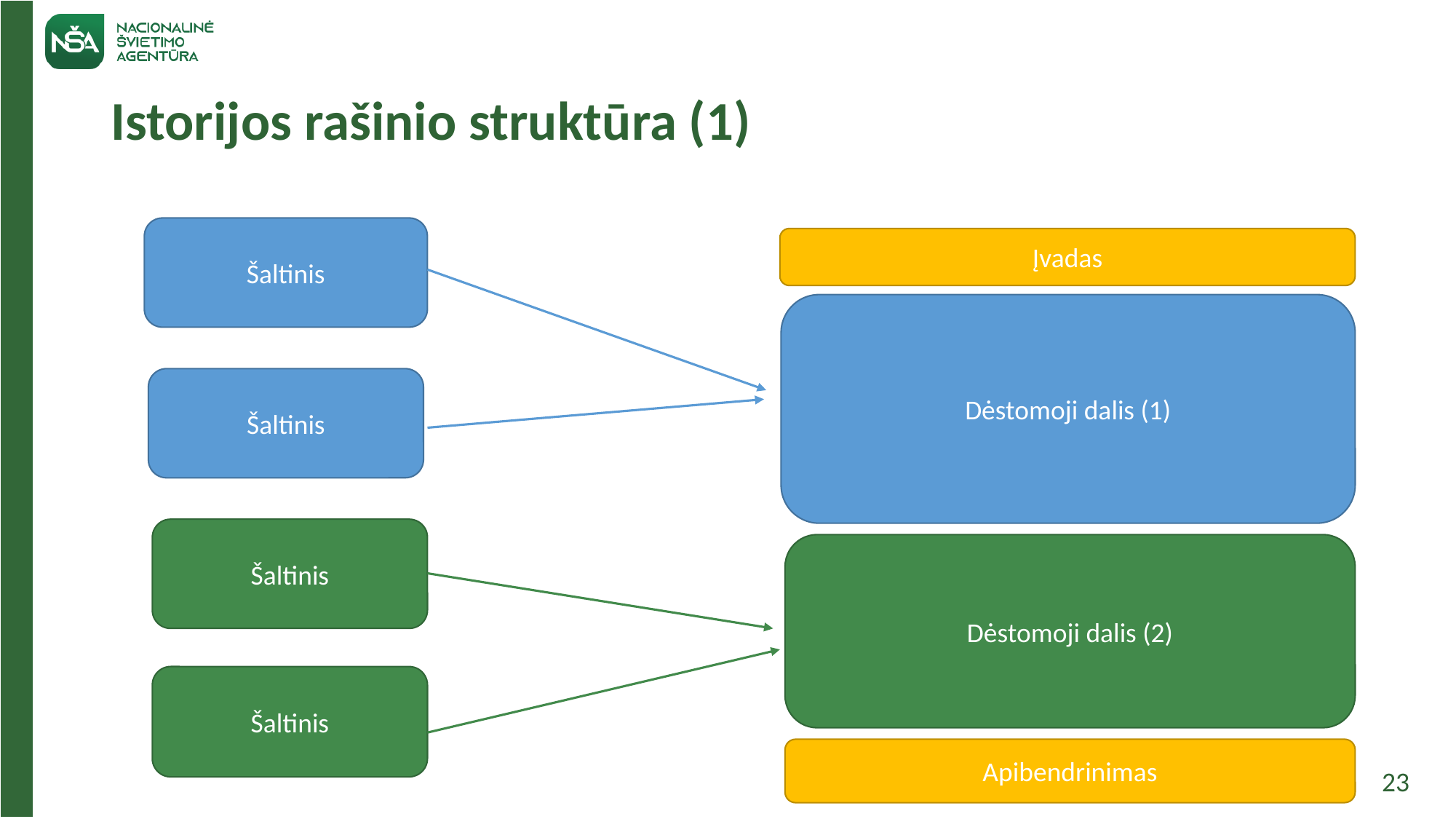

# Istorijos rašinio struktūra (1)

Šaltinis
Įvadas
Dėstomoji dalis (1)
Šaltinis
Šaltinis
Dėstomoji dalis (2)
Šaltinis
Apibendrinimas
23